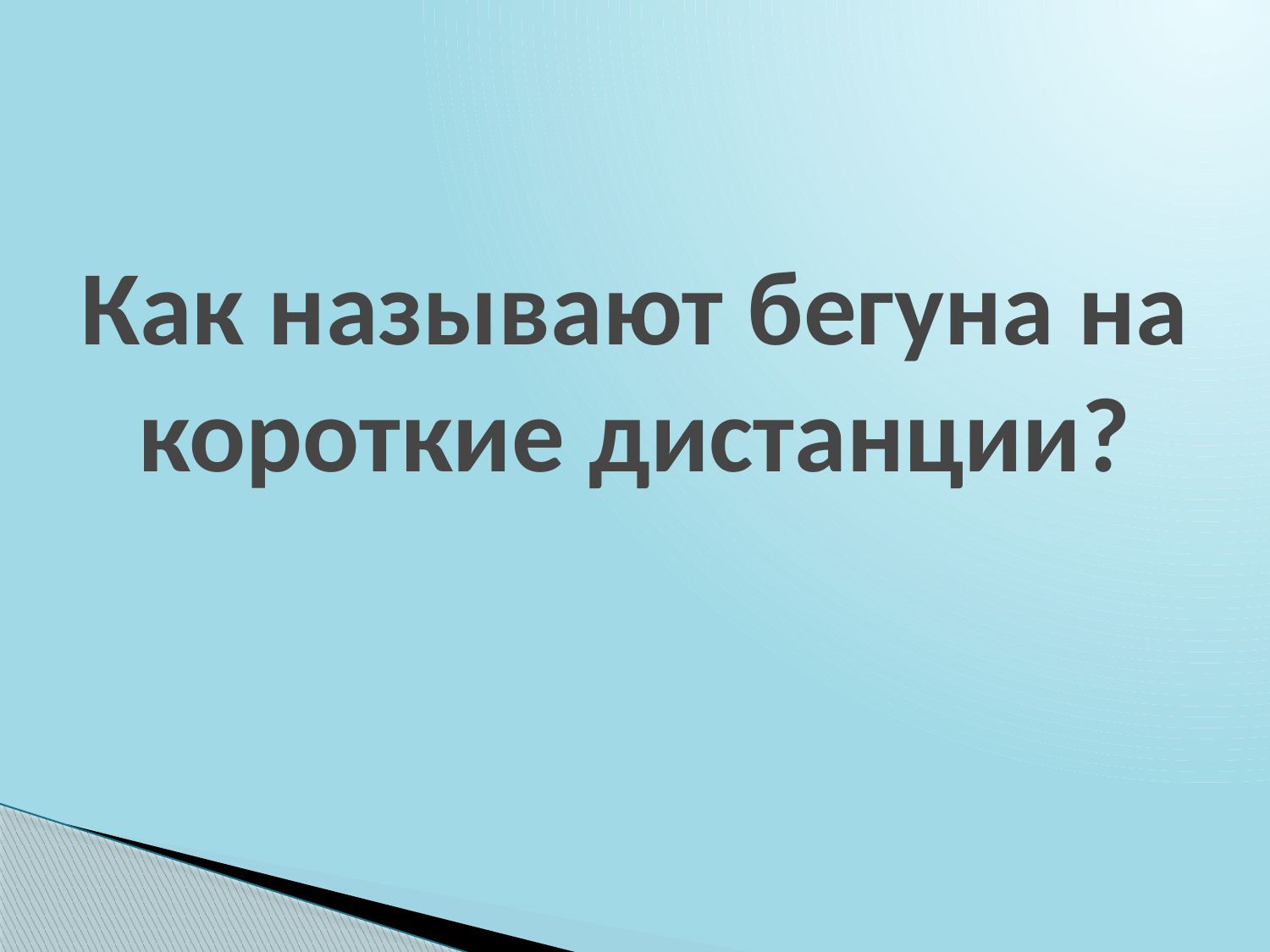

# Как называют бегуна на короткие дистанции?